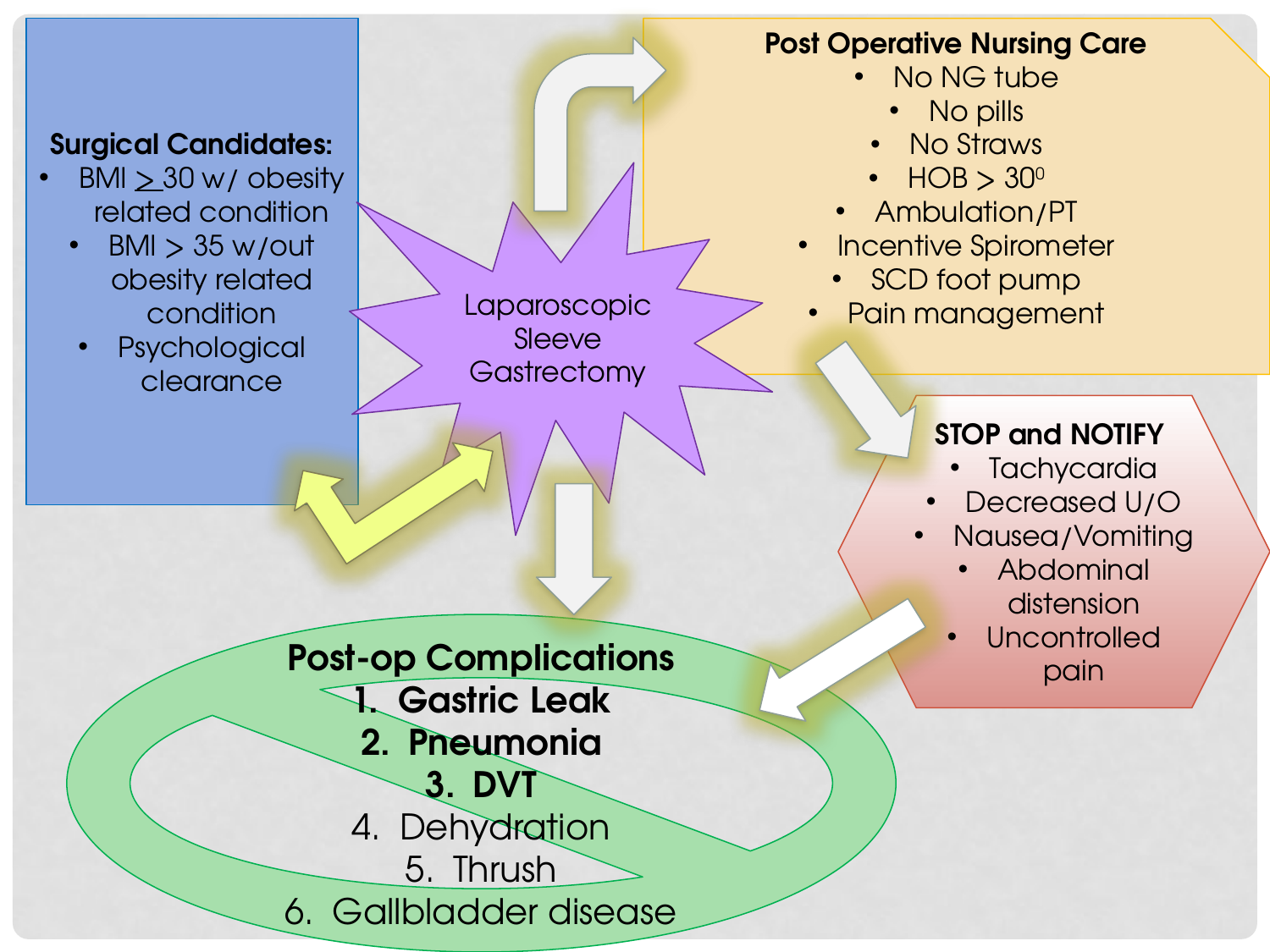

Surgical Candidates:
BMI > 30 w/ obesity related condition
BMI > 35 w/out obesity related condition
Psychological clearance
Post Operative Nursing Care
No NG tube
No pills
No Straws
HOB > 300
Ambulation/PT
Incentive Spirometer
SCD foot pump
Pain management

Laparoscopic Sleeve Gastrectomy

STOP and NOTIFY
Tachycardia
Decreased U/O
Nausea/Vomiting
Abdominal distension
Uncontrolled pain

Post-op Complications
Gastric Leak
Pneumonia
DVT
Dehydration
Thrush
Gallbladder disease